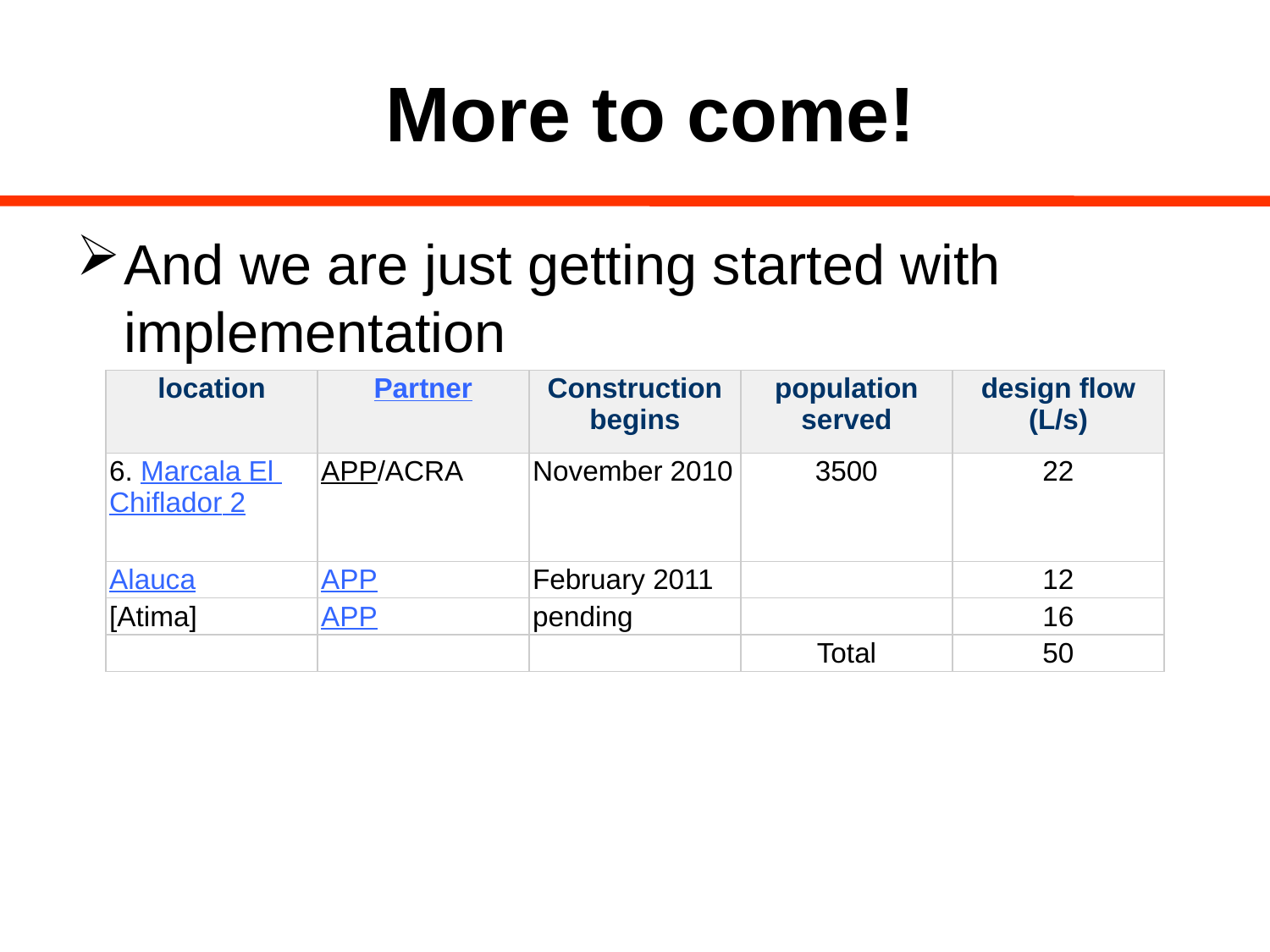

# More to come!
And we are just getting started with implementation

| location | Partner | Construction begins | population served | design flow (L/s) |
| --- | --- | --- | --- | --- |
| 6. Marcala El Chiflador 2 | APP/ACRA | November 2010 | 3500 | 22 |
| Alauca | APP | February 2011 |  | 12 |
| [Atima] | APP | pending |  | 16 |
|  |  |  | Total | 50 |